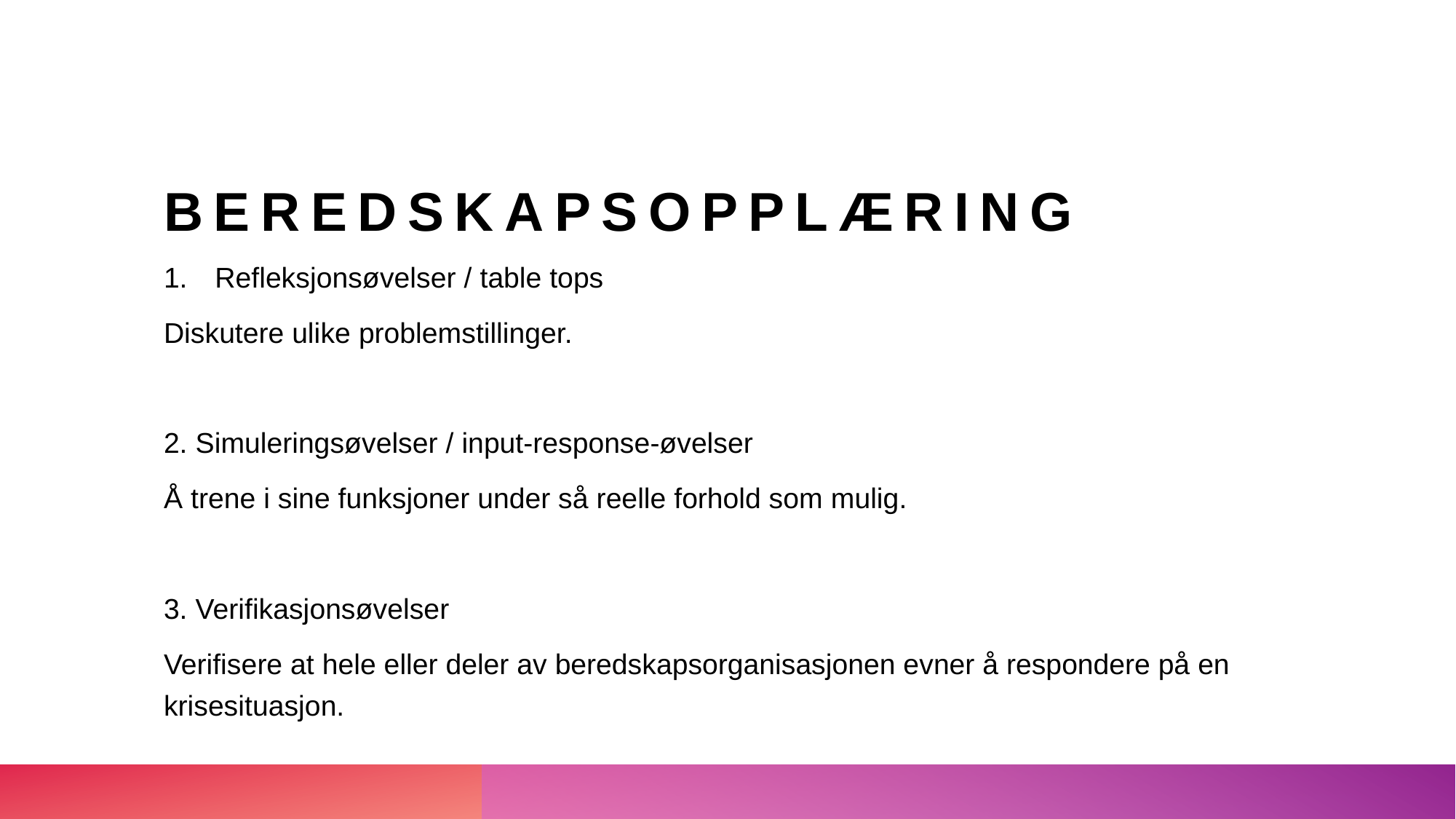

# Beredskapsopplæring
Refleksjonsøvelser / table tops
Diskutere ulike problemstillinger.

2. Simuleringsøvelser / input-response-øvelser
Å trene i sine funksjoner under så reelle forhold som mulig.

3. Verifikasjonsøvelser
Verifisere at hele eller deler av beredskapsorganisasjonen evner å respondere på en krisesituasjon.